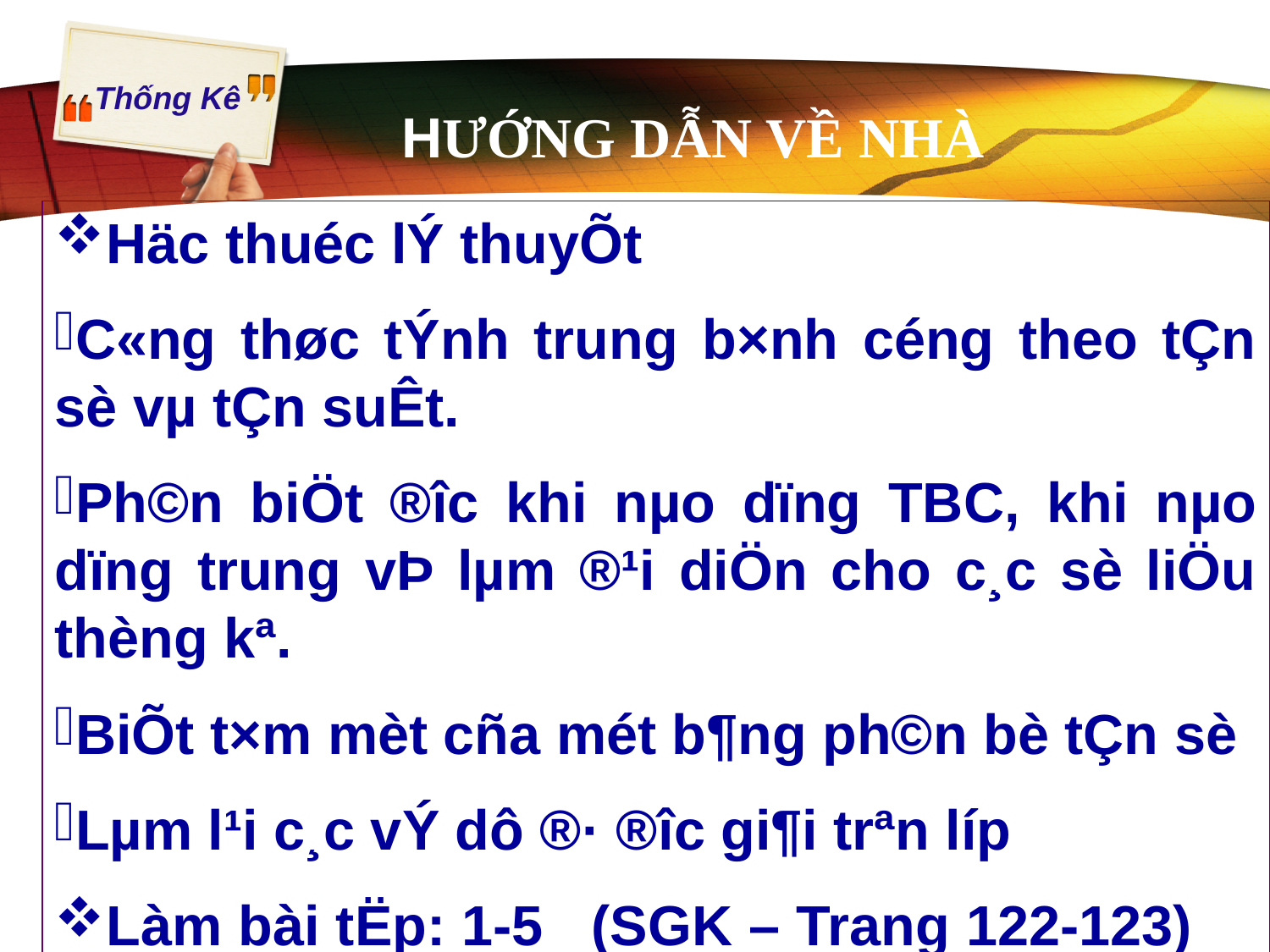

HƯỚNG DẪN VỀ NHÀ
Häc thuéc lÝ thuyÕt
C«ng thøc tÝnh trung b×nh céng theo tÇn sè vµ tÇn suÊt.
Ph©n biÖt ®­îc khi nµo dïng TBC, khi nµo dïng trung vÞ lµm ®¹i diÖn cho c¸c sè liÖu thèng kª.
BiÕt t×m mèt cña mét b¶ng ph©n bè tÇn sè
Lµm l¹i c¸c vÝ dô ®· ®­îc gi¶i trªn líp
Làm bài tËp: 1-5   (SGK – Trang 122-123)